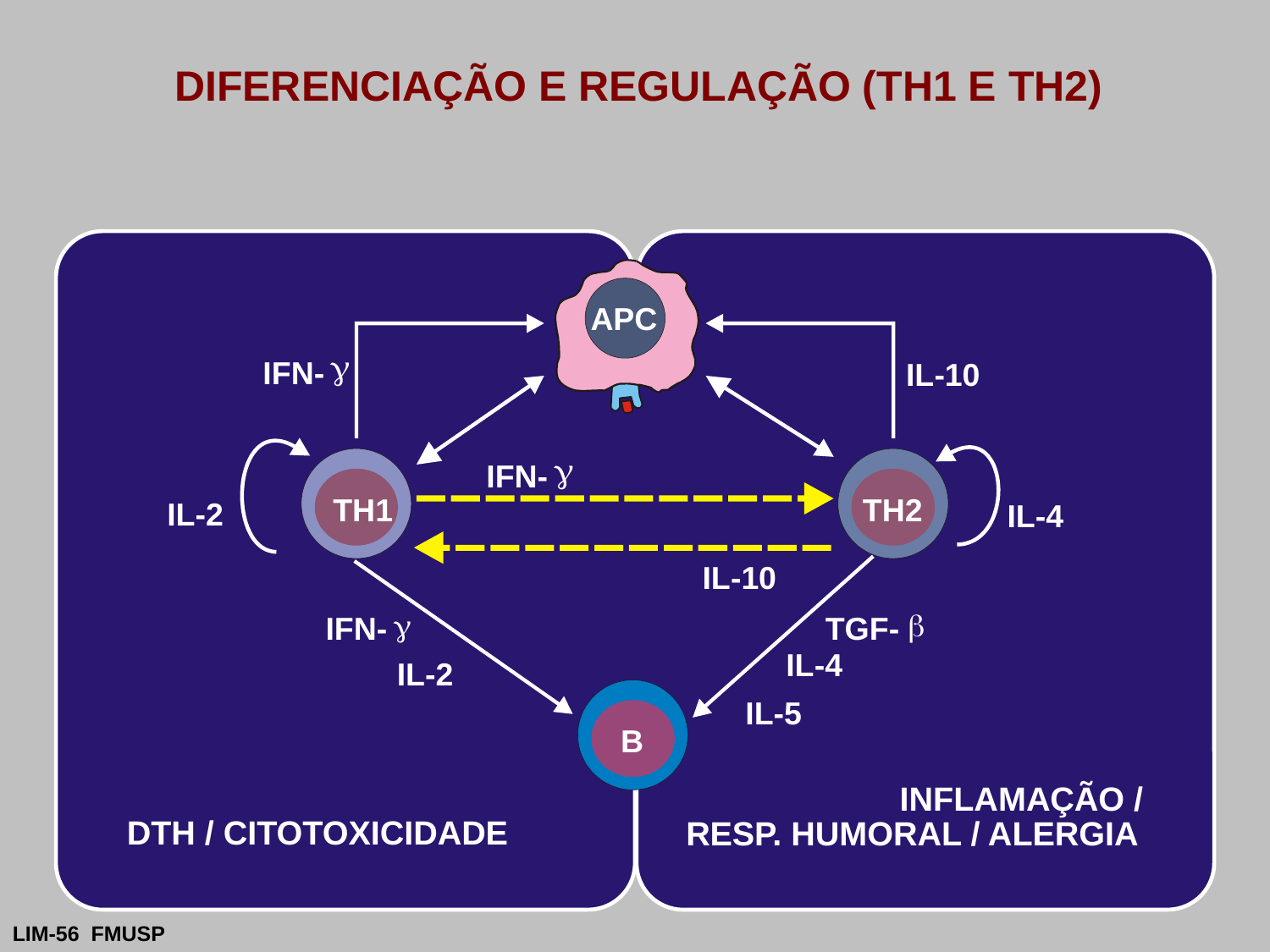

DIFERENCIAÇÃO E REGULAÇÃO (TH1 E TH2)

APC

γ
IFN-
IL-10

TH1
TH2
IL-2
IL-4

γ
β
IFN-
TGF-
IL-4
IL-2

IL-5

B
INFLAMAÇÃO /
DTH / CITOTOXICIDADE
RESP. HUMORAL / ALERGIA

γ
IFN-

IL-10